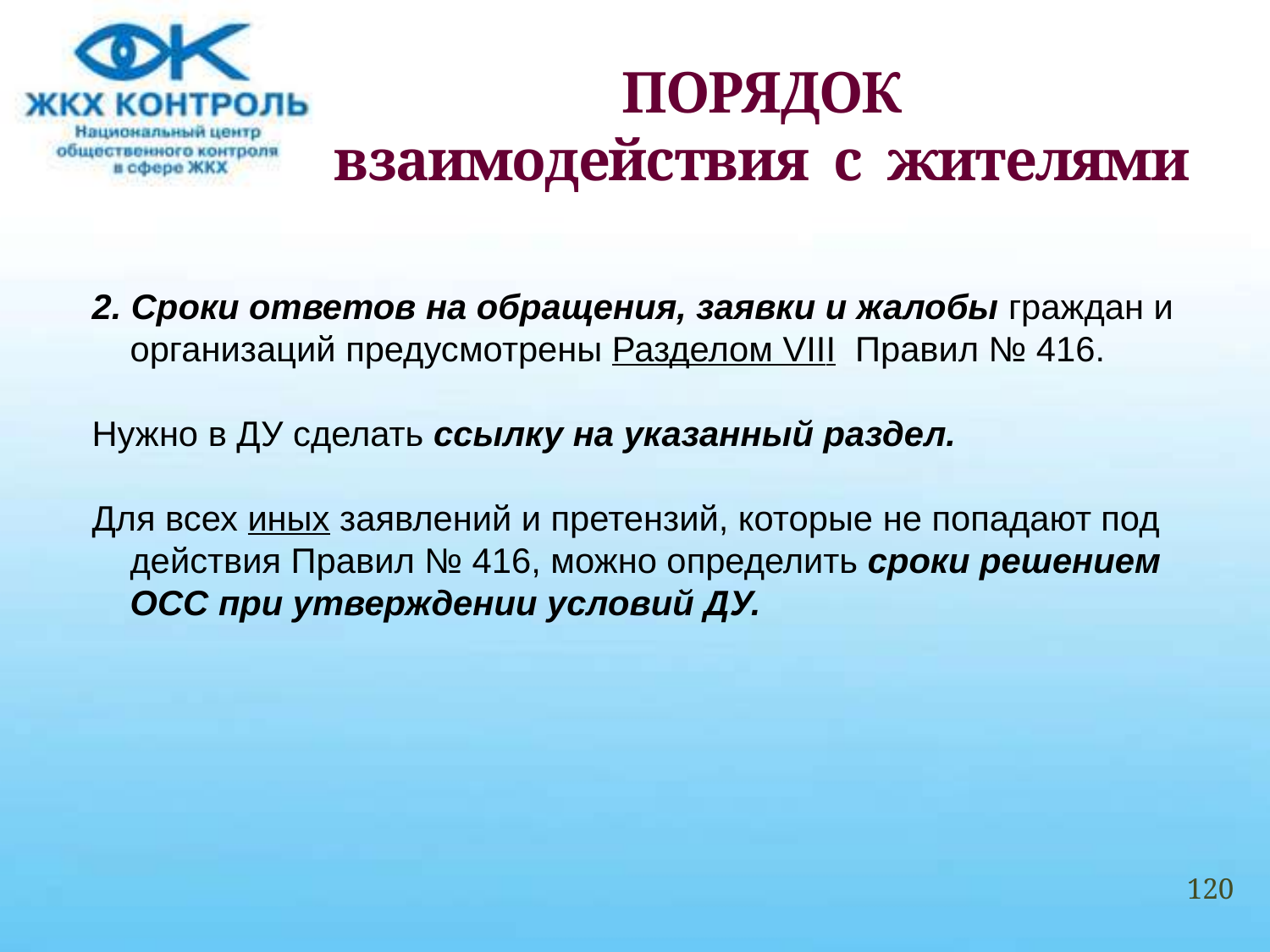

# ПОРЯДОК взаимодействия  с  жителями
2. Сроки ответов на обращения, заявки и жалобы граждан и организаций предусмотрены Разделом VIII  Правил № 416.
Нужно в ДУ сделать ссылку на указанный раздел.
Для всех иных заявлений и претензий, которые не попадают под действия Правил № 416, можно определить сроки решением ОСС при утверждении условий ДУ.
120